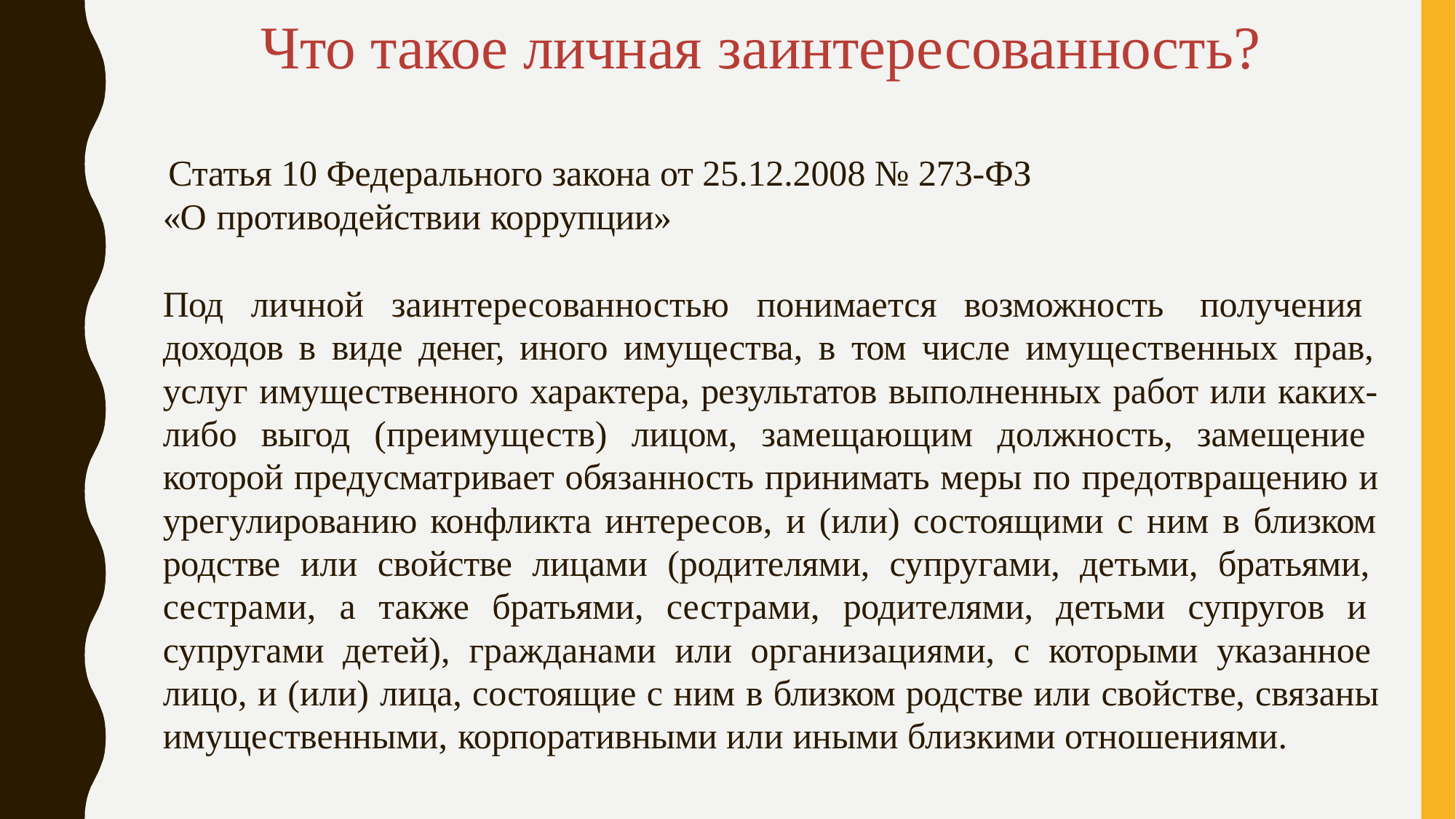

# Что такое личная заинтересованность?
Статья 10 Федерального закона от 25.12.2008 № 273-ФЗ
«О противодействии коррупции»

Под личной заинтересованностью понимается возможность получения  доходов в виде денег, иного имущества, в том числе имущественных прав,  услуг имущественного характера, результатов выполненных работ или каких-  либо выгод (преимуществ) лицом, замещающим должность, замещение  которой предусматривает обязанность принимать меры по предотвращению и  урегулированию конфликта интересов, и (или) состоящими с ним в близком  родстве или свойстве лицами (родителями, супругами, детьми, братьями,  сестрами, а также братьями, сестрами, родителями, детьми супругов и  супругами детей), гражданами или организациями, с которыми указанное  лицо, и (или) лица, состоящие с ним в близком родстве или свойстве, связаны  имущественными, корпоративными или иными близкими отношениями.